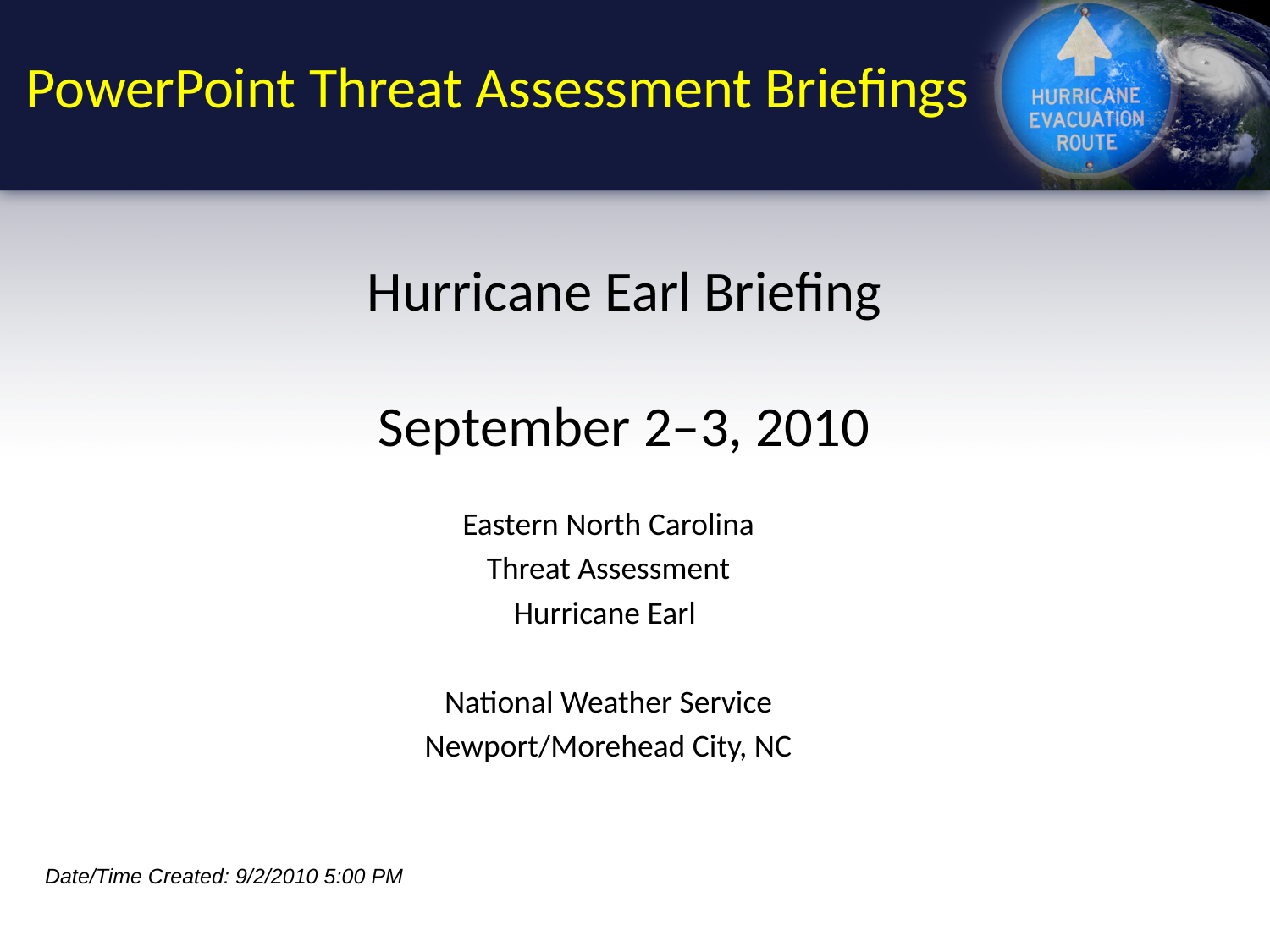

PowerPoint Threat Assessment Briefings
Hurricane Earl Briefing
September 2–3, 2010
Eastern North Carolina
 Threat Assessment
Hurricane Earl

National Weather Service
Newport/Morehead City, NC

Date/Time Created: 9/2/2010 5:00 PM